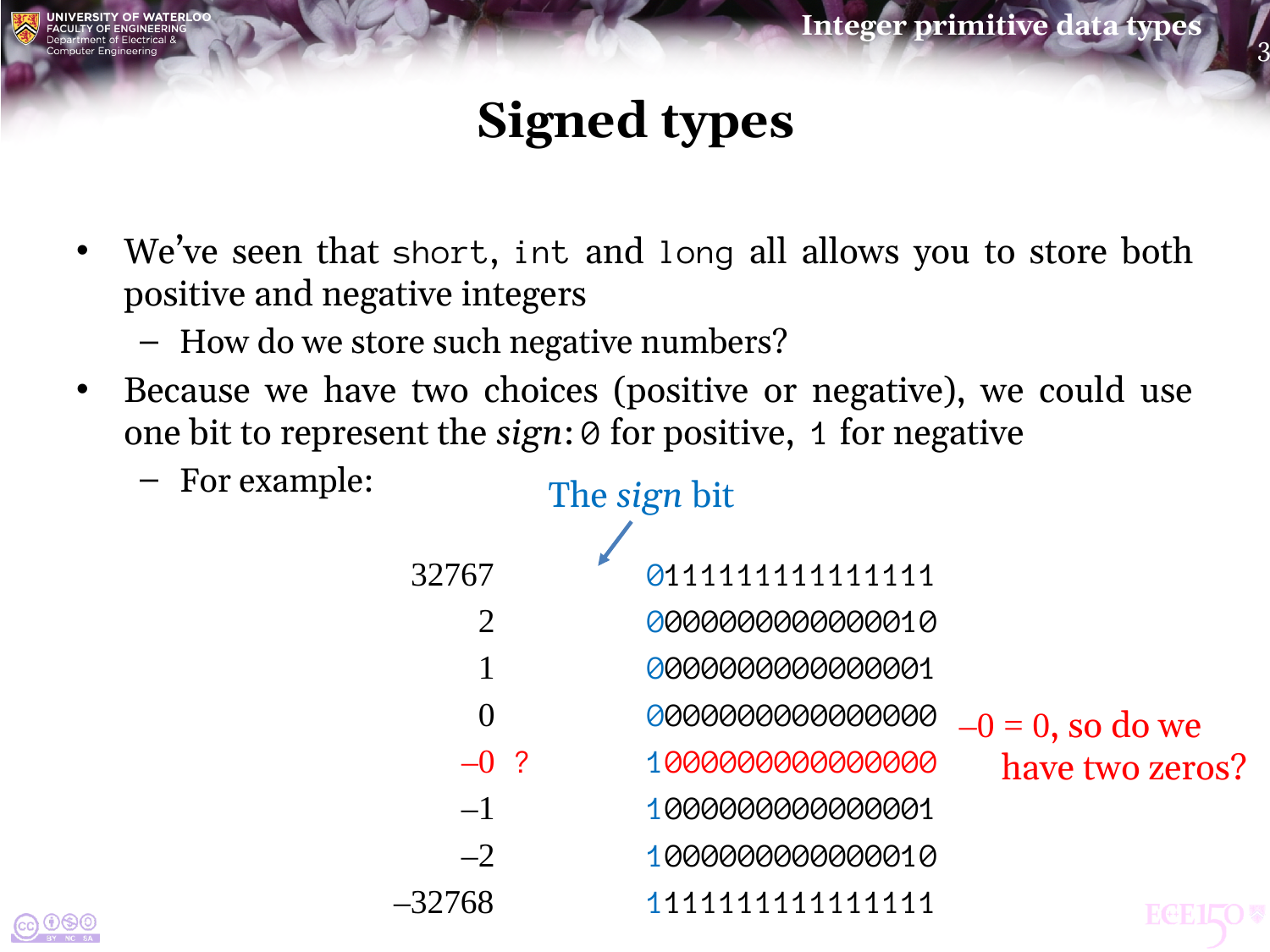

# Signed types
We’ve seen that short, int and long all allows you to store both positive and negative integers
How do we store such negative numbers?
Because we have two choices (positive or negative), we could use one bit to represent the sign: 0 for positive,  1 for negative
For example:

		  32767		0111111111111111
		          2		0000000000000010
		          1		0000000000000001
		          0		0000000000000000
		        –0 ?	1000000000000000
		        –1		1000000000000001
		        –2		1000000000000010
		–32768		1111111111111111
The sign bit
–0 = 0, so do we
     have two zeros?